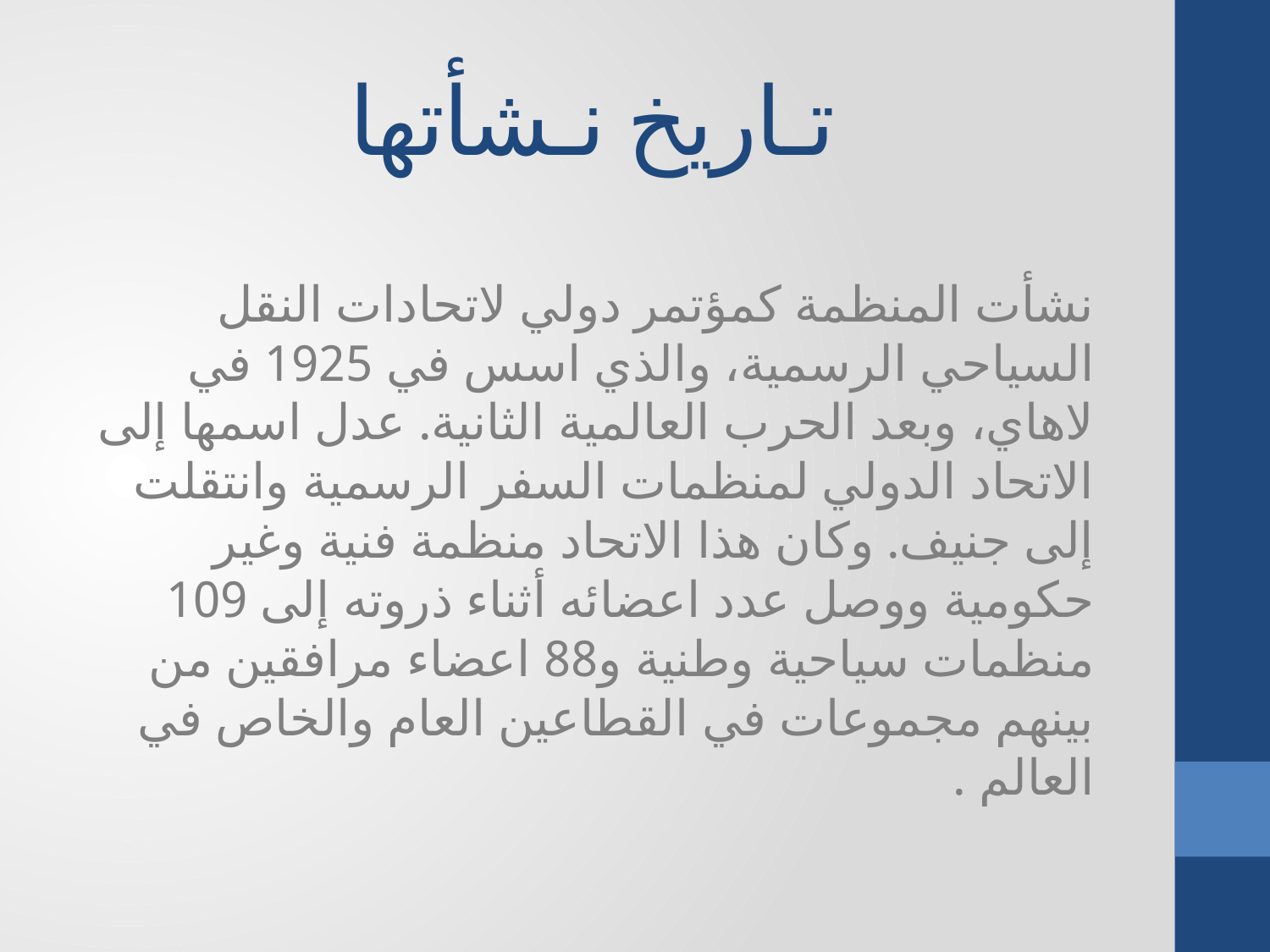

# تـاريخ نـشأتها
نشأت المنظمة كمؤتمر دولي لاتحادات النقل السياحي الرسمية، والذي اسس في 1925 في لاهاي، وبعد الحرب العالمية الثانية. عدل اسمها إلى الاتحاد الدولي لمنظمات السفر الرسمية وانتقلت إلى جنيف. وكان هذا الاتحاد منظمة فنية وغير حكومية ووصل عدد اعضائه أثناء ذروته إلى 109 منظمات سياحية وطنية و88 اعضاء مرافقين من بينهم مجموعات في القطاعين العام والخاص في العالم .